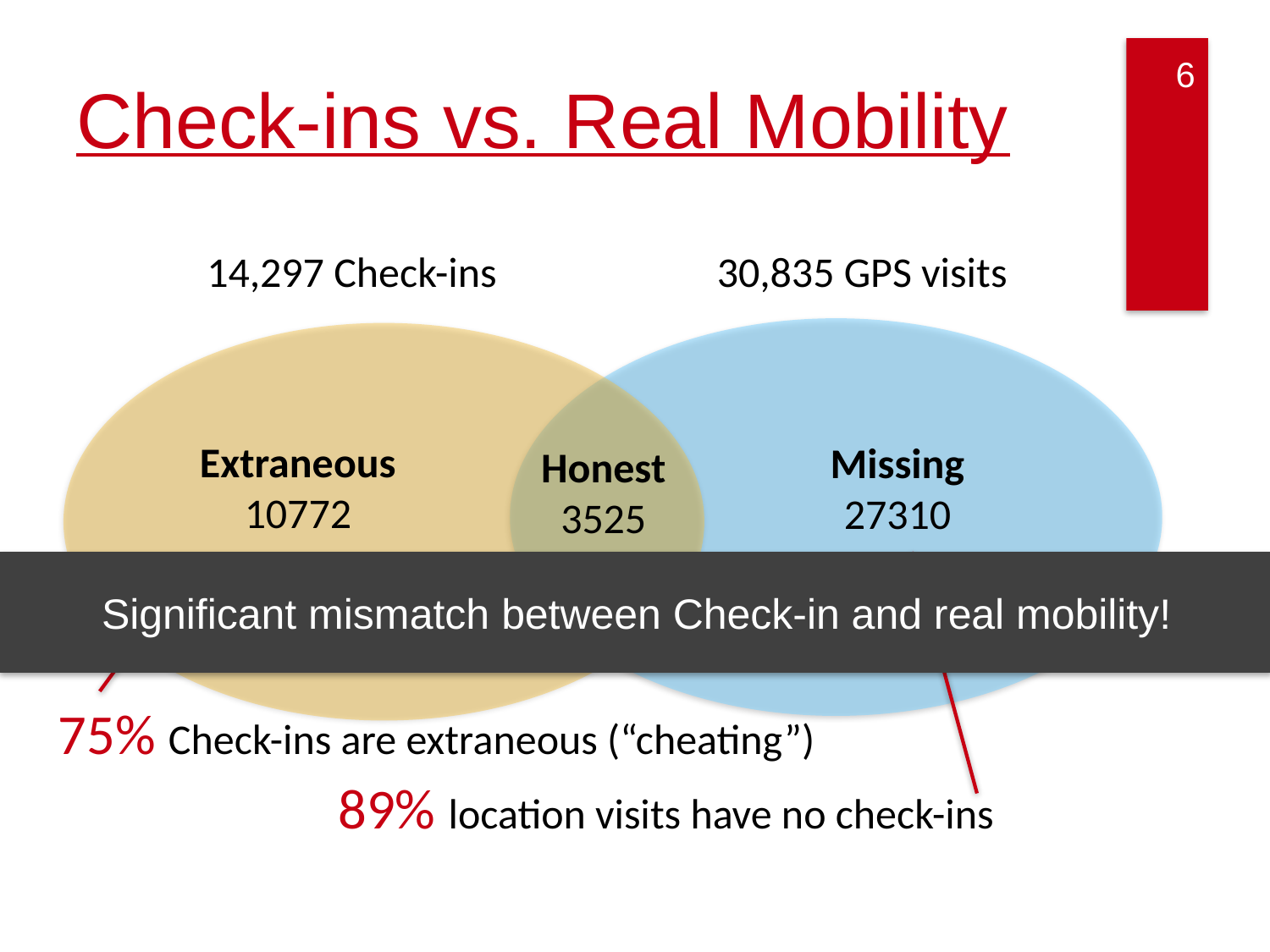

# Check-ins vs. Real Mobility
6
14,297 Check-ins
30,835 GPS visits

Extraneous
 10772

Missing
 27310

Honest
 3525
Significant mismatch between Check-in and real mobility!
89% location visits have no check-ins
75% Check-ins are extraneous (“cheating”)